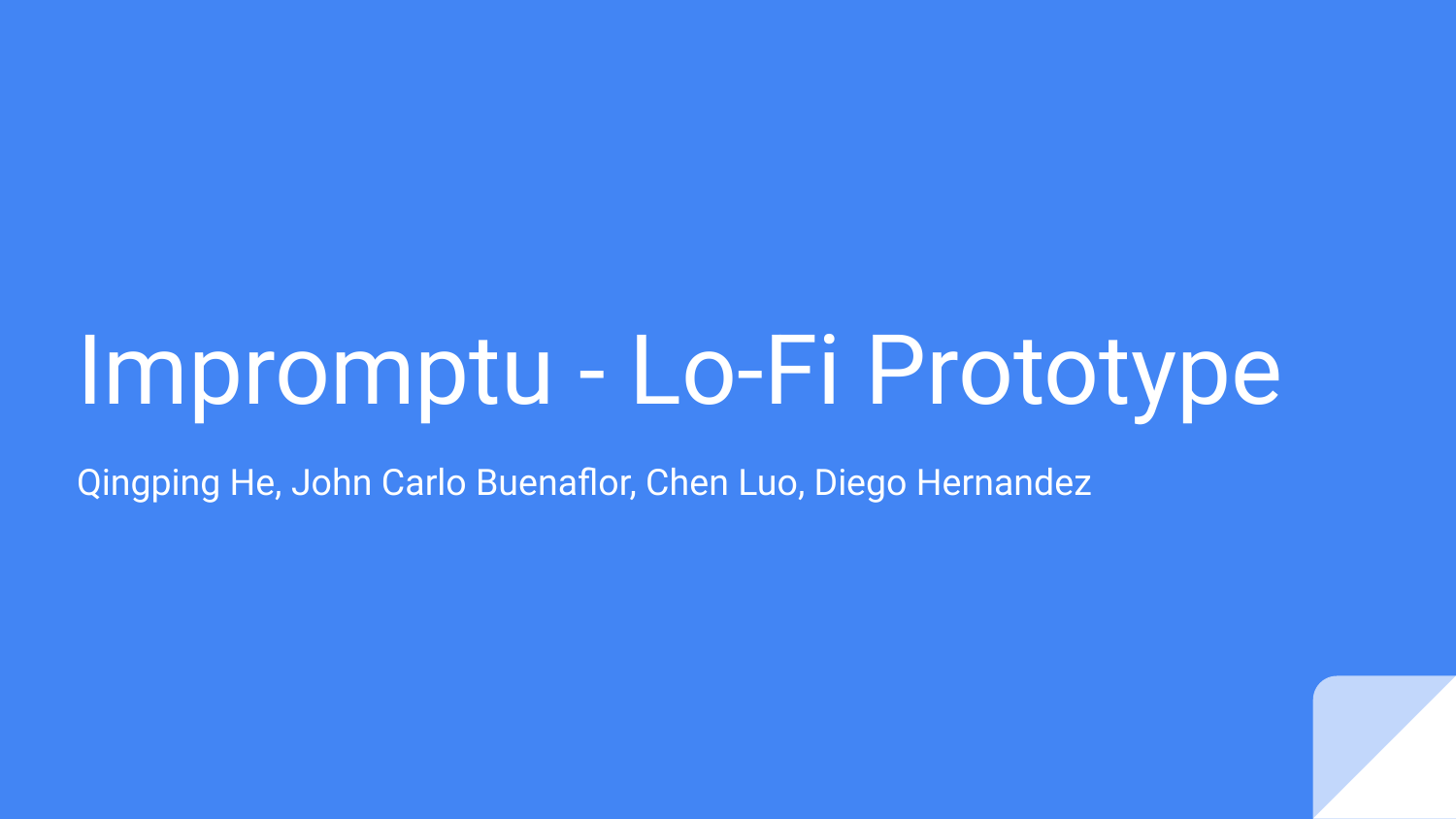

# Impromptu - Lo-Fi Prototype
Qingping He, John Carlo Buenaflor, Chen Luo, Diego Hernandez